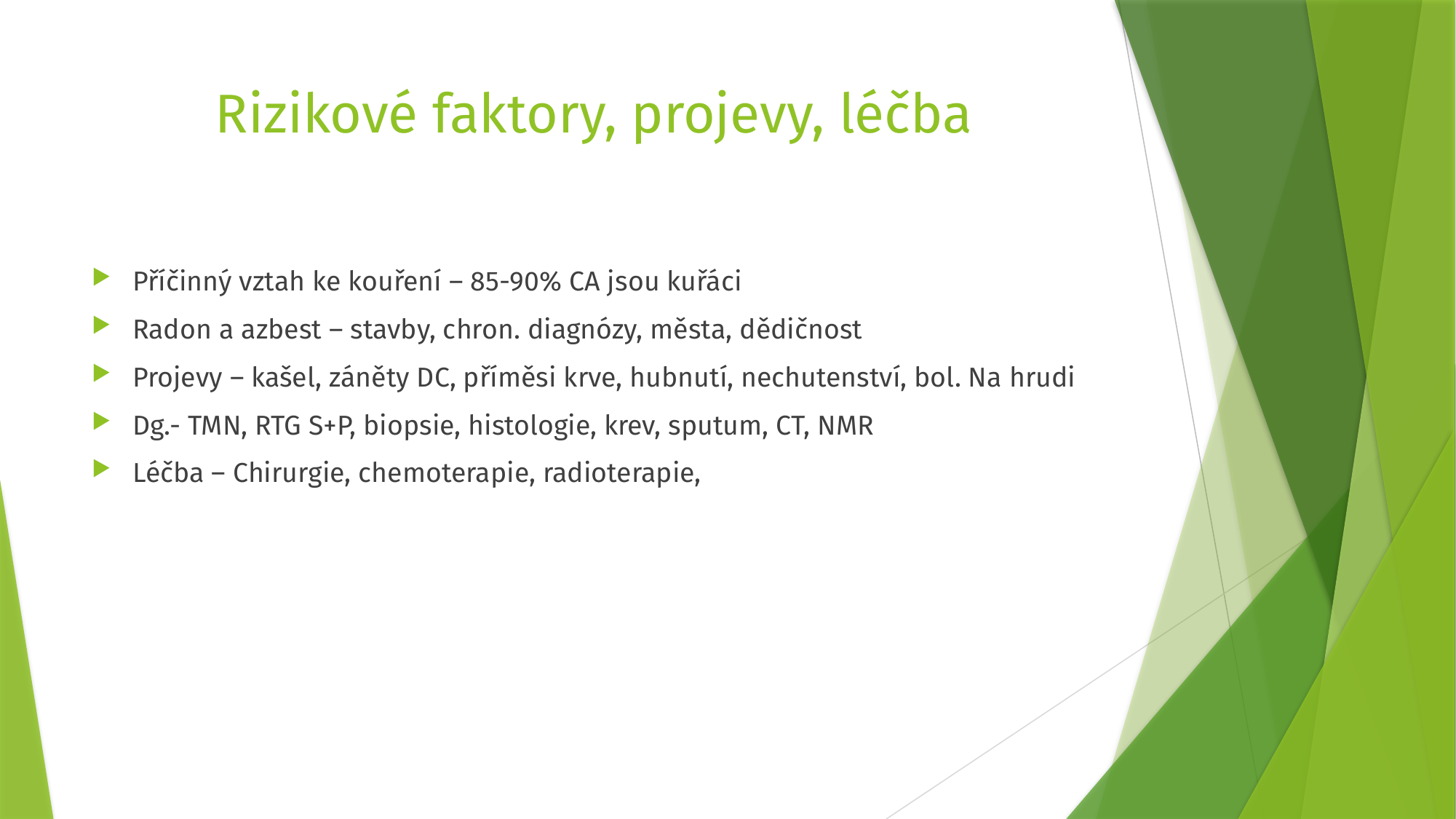

# Rizikové faktory, projevy, léčba
Příčinný vztah ke kouření – 85-90% CA jsou kuřáci
Radon a azbest – stavby, chron. diagnózy, města, dědičnost
Projevy – kašel, záněty DC, příměsi krve, hubnutí, nechutenství, bol. Na hrudi
Dg.- TMN, RTG S+P, biopsie, histologie, krev, sputum, CT, NMR
Léčba – Chirurgie, chemoterapie, radioterapie,